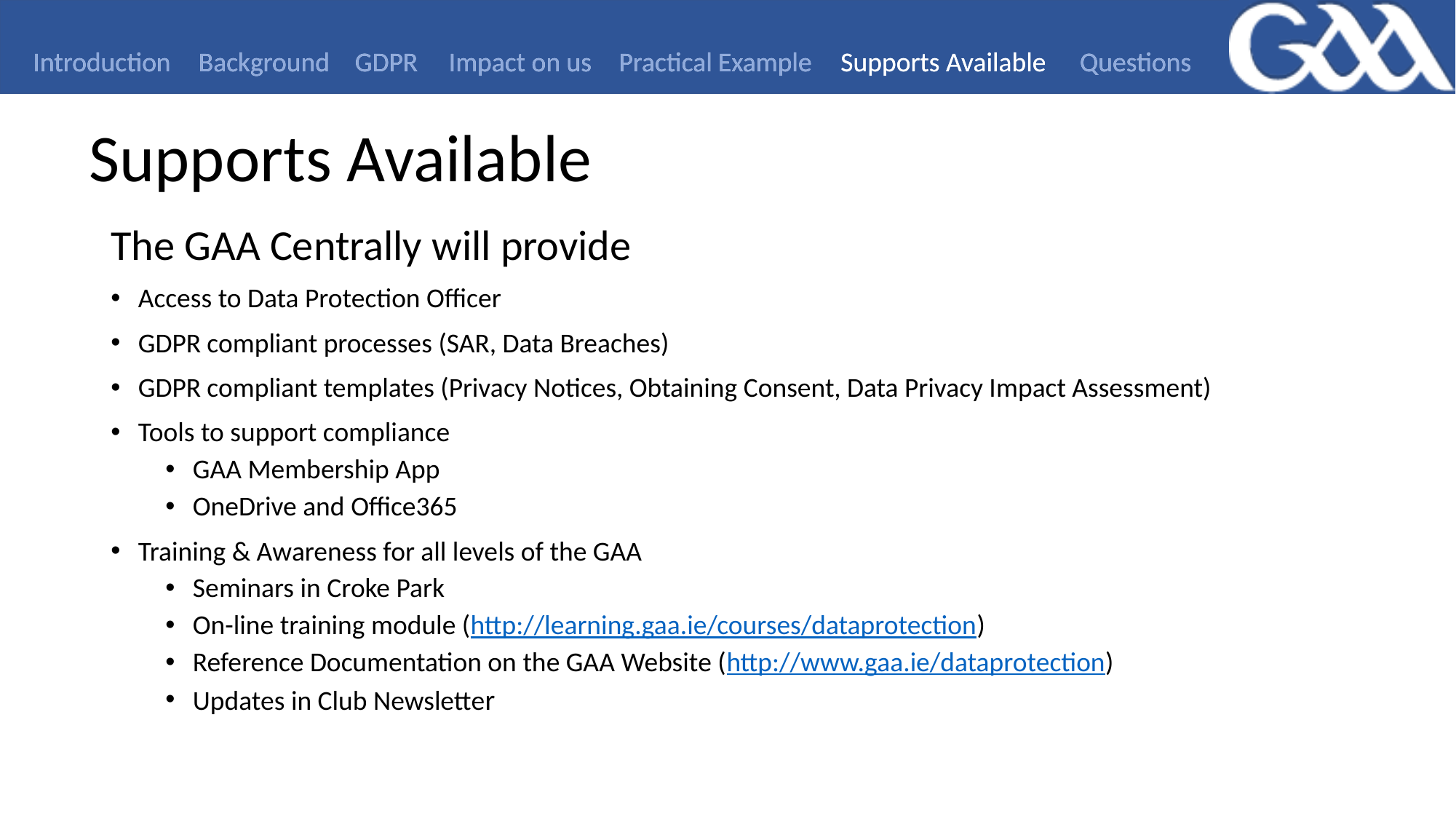

Introduction
Background
GDPR
Impact on us
Practical Example
Supports Available
Questions
Supports Available
The GAA Centrally will provide
Access to Data Protection Officer
GDPR compliant processes (SAR, Data Breaches)
GDPR compliant templates (Privacy Notices, Obtaining Consent, Data Privacy Impact Assessment)
Tools to support compliance
GAA Membership App
OneDrive and Office365
Training & Awareness for all levels of the GAA
Seminars in Croke Park
On-line training module (http://learning.gaa.ie/courses/dataprotection)
Reference Documentation on the GAA Website (http://www.gaa.ie/dataprotection)
Updates in Club Newsletter